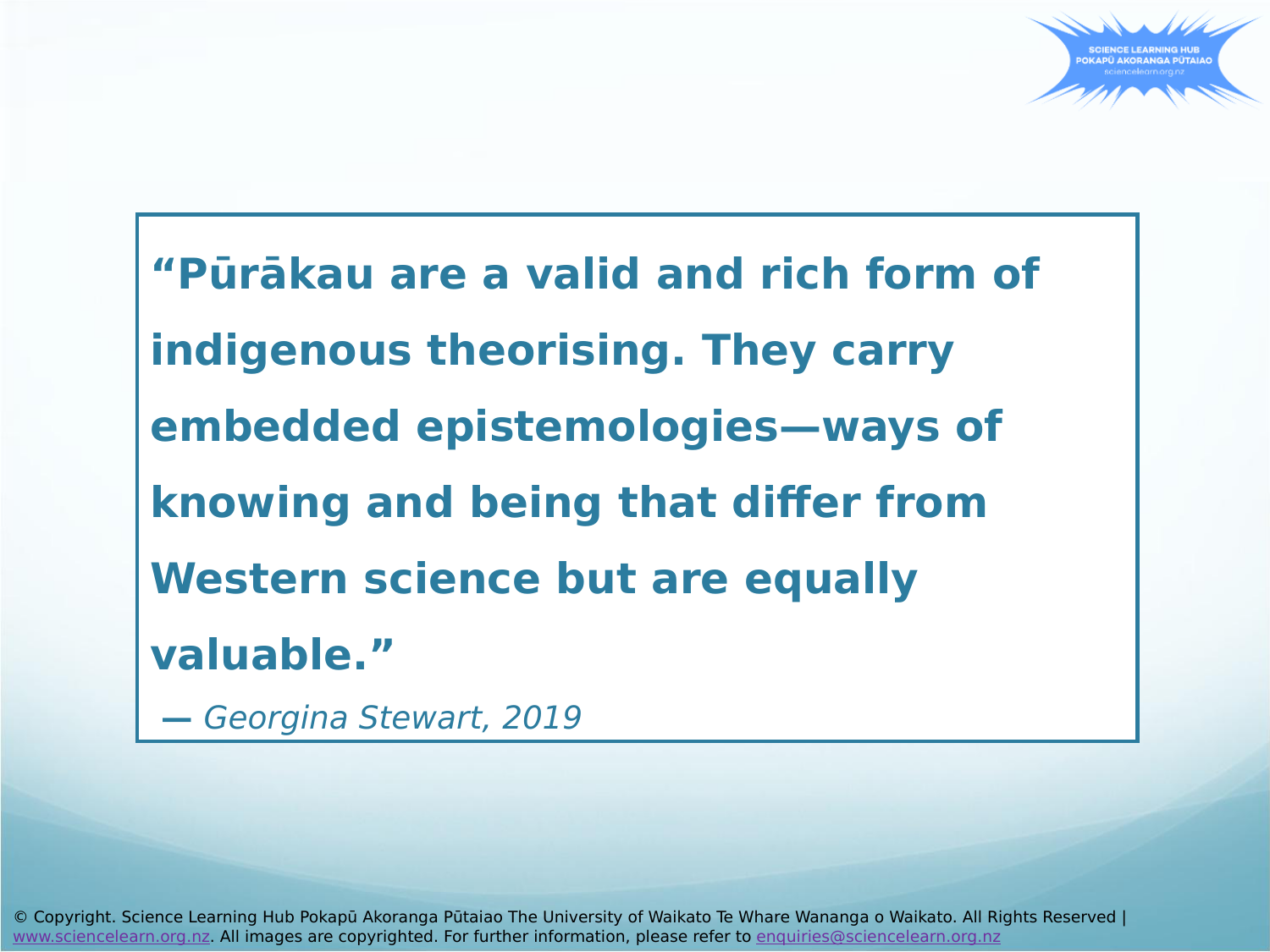

#
“Pūrākau are a valid and rich form of indigenous theorising. They carry embedded epistemologies—ways of knowing and being that differ from Western science but are equally valuable.”
 — Georgina Stewart, 2019

© Steve Hathaway
© Copyright. Science Learning Hub Pokapū Akoranga Pūtaiao The University of Waikato Te Whare Wananga o Waikato. All Rights Reserved | www.sciencelearn.org.nz. All images are copyrighted. For further information, please refer to enquiries@sciencelearn.org.nz